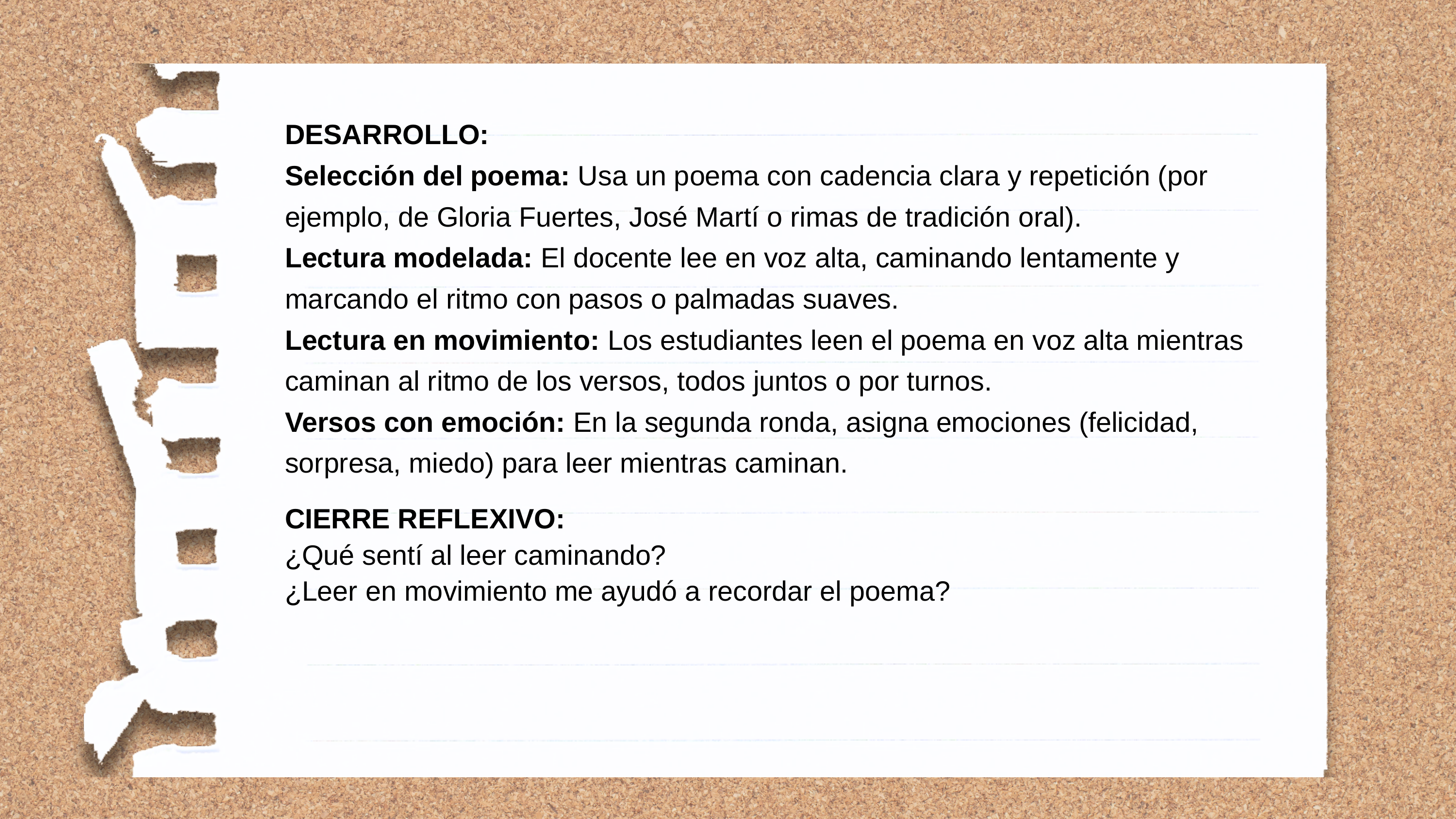

DESARROLLO:
Selección del poema: Usa un poema con cadencia clara y repetición (por ejemplo, de Gloria Fuertes, José Martí o rimas de tradición oral).
Lectura modelada: El docente lee en voz alta, caminando lentamente y marcando el ritmo con pasos o palmadas suaves.
Lectura en movimiento: Los estudiantes leen el poema en voz alta mientras caminan al ritmo de los versos, todos juntos o por turnos.
Versos con emoción: En la segunda ronda, asigna emociones (felicidad, sorpresa, miedo) para leer mientras caminan.

CIERRE REFLEXIVO:
¿Qué sentí al leer caminando?
¿Leer en movimiento me ayudó a recordar el poema?